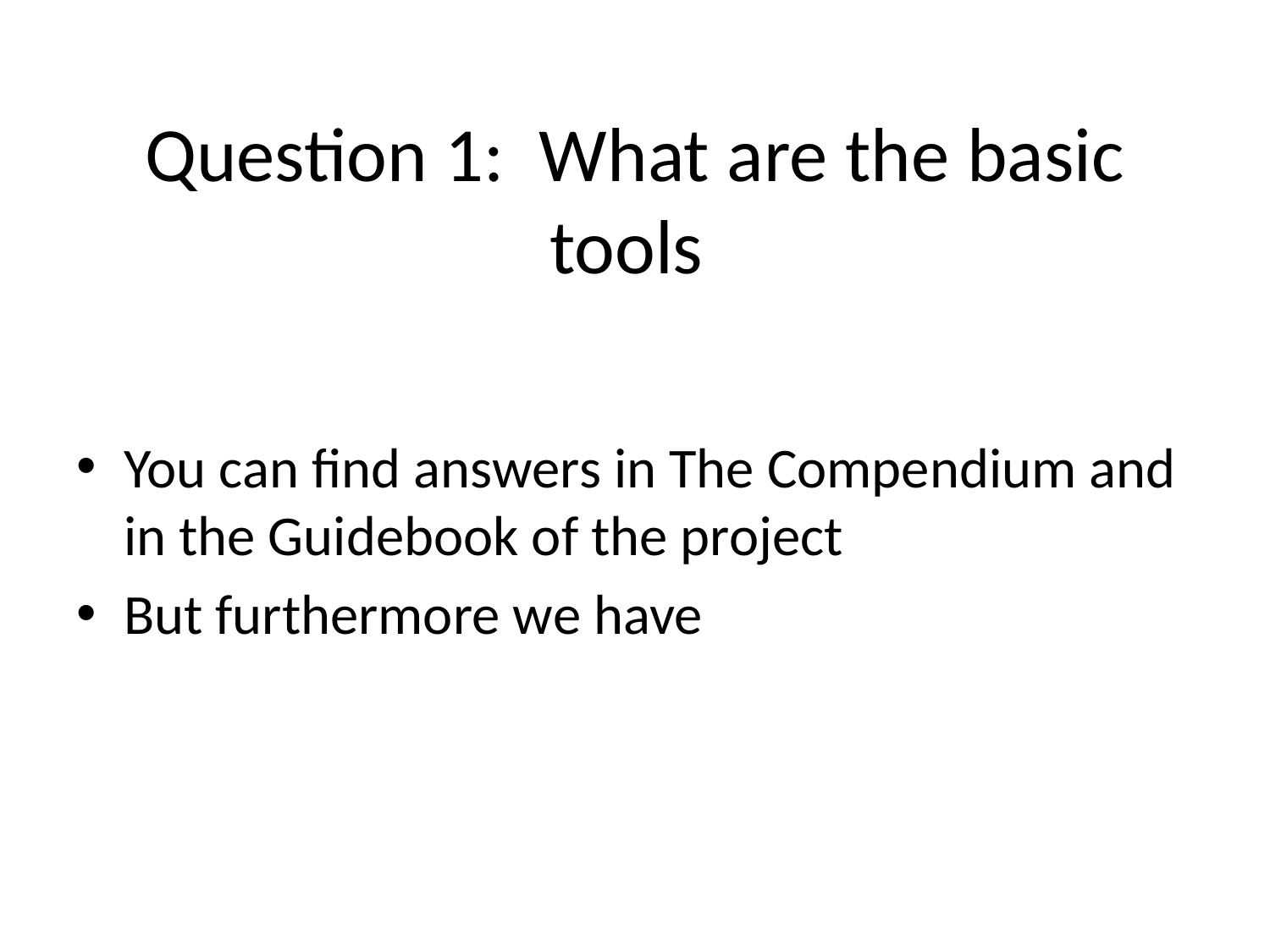

# Question 1:  What are the basic tools

You can find answers in The Compendium and in the Guidebook of the project
But furthermore we have